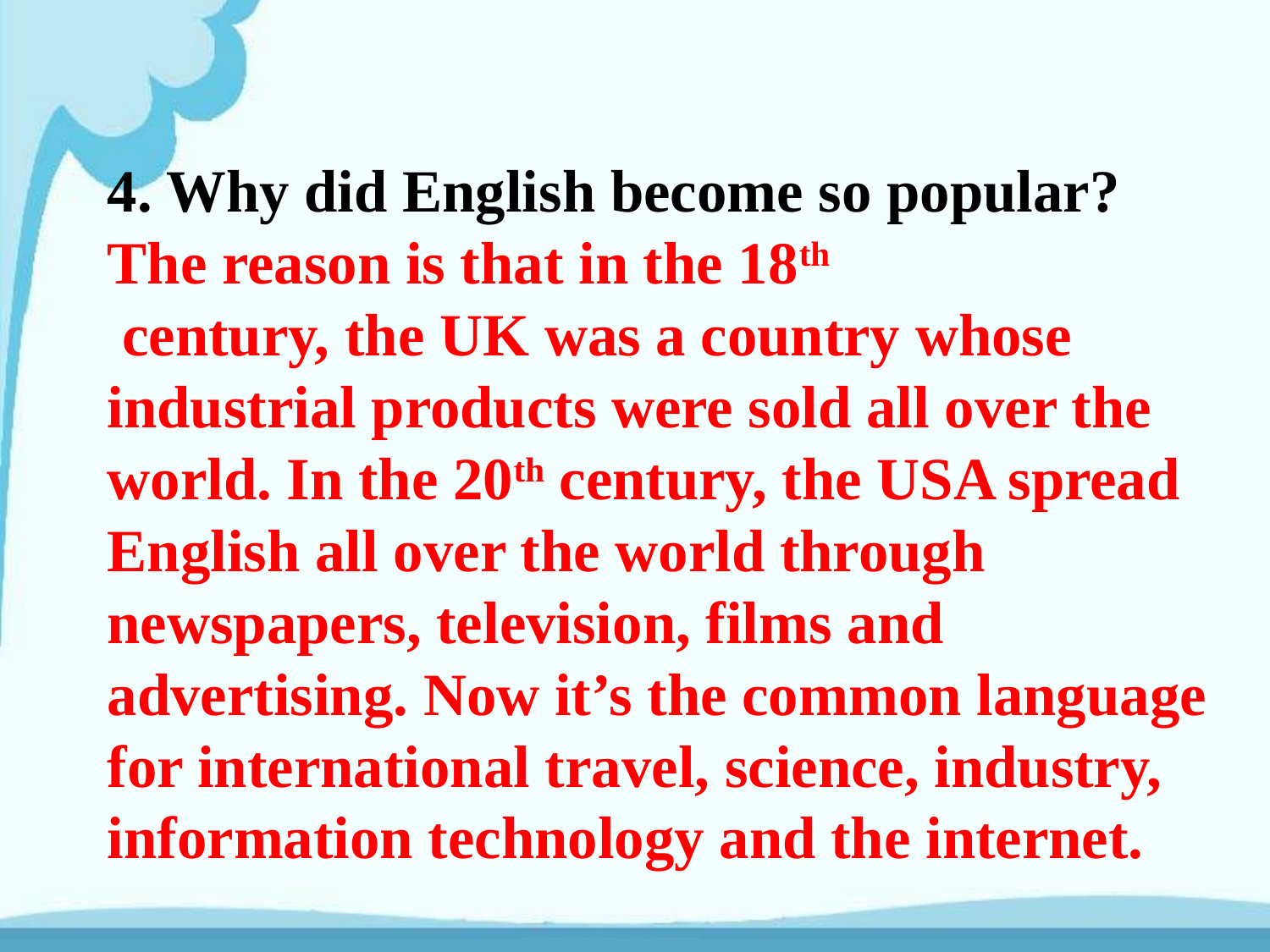

4. Why did English become so popular?
The reason is that in the 18th
 century, the UK was a country whose industrial products were sold all over the world. In the 20th century, the USA spread English all over the world through newspapers, television, films and advertising. Now it’s the common language for international travel, science, industry, information technology and the internet.